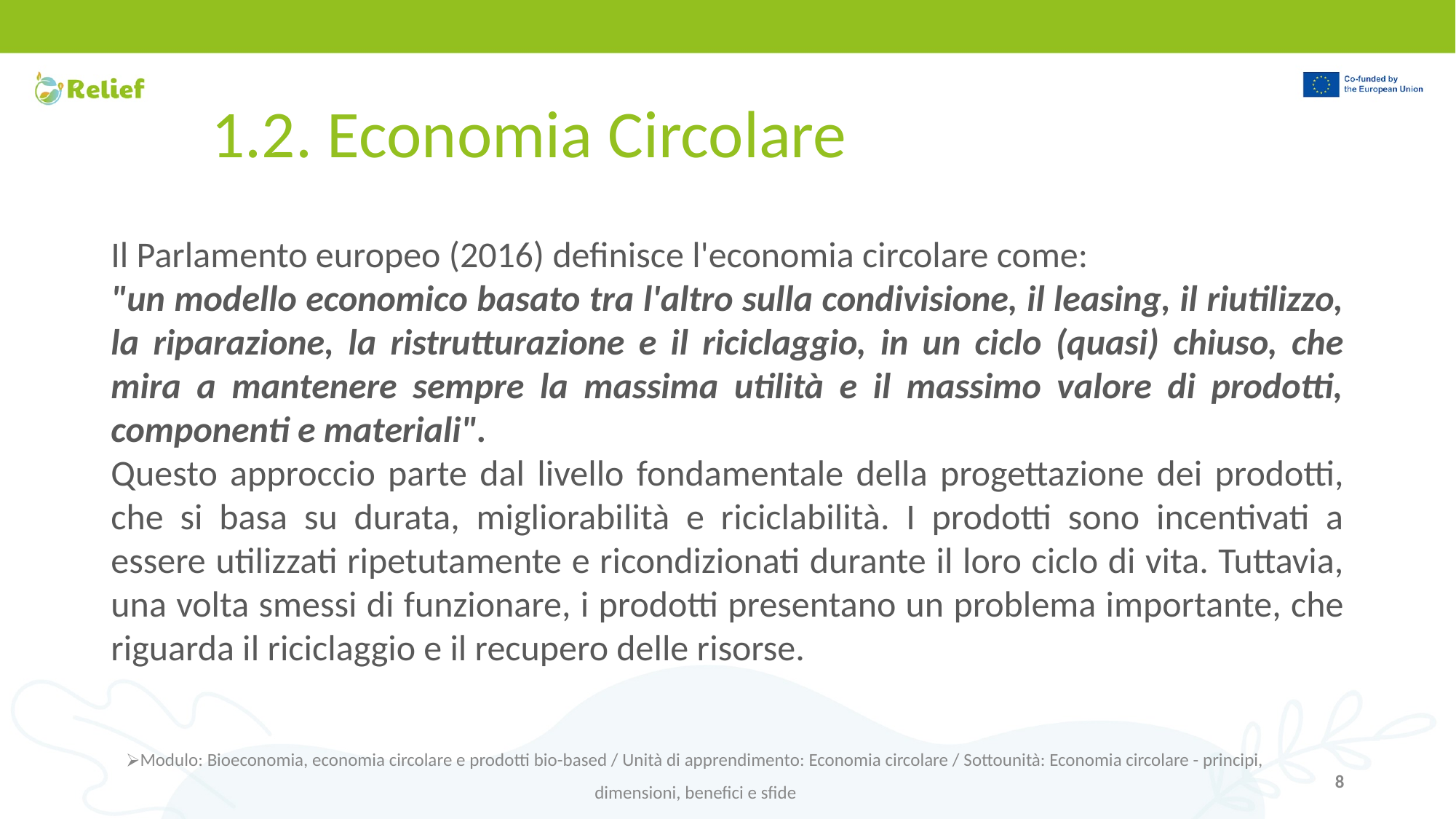

# 1.2. Economia Circolare
Il Parlamento europeo (2016) definisce l'economia circolare come:
"un modello economico basato tra l'altro sulla condivisione, il leasing, il riutilizzo, la riparazione, la ristrutturazione e il riciclaggio, in un ciclo (quasi) chiuso, che mira a mantenere sempre la massima utilità e il massimo valore di prodotti, componenti e materiali".
Questo approccio parte dal livello fondamentale della progettazione dei prodotti, che si basa su durata, migliorabilità e riciclabilità. I prodotti sono incentivati a essere utilizzati ripetutamente e ricondizionati durante il loro ciclo di vita. Tuttavia, una volta smessi di funzionare, i prodotti presentano un problema importante, che riguarda il riciclaggio e il recupero delle risorse.
Modulo: Bioeconomia, economia circolare e prodotti bio-based / Unità di apprendimento: Economia circolare / Sottounità: Economia circolare - principi, dimensioni, benefici e sfide

8